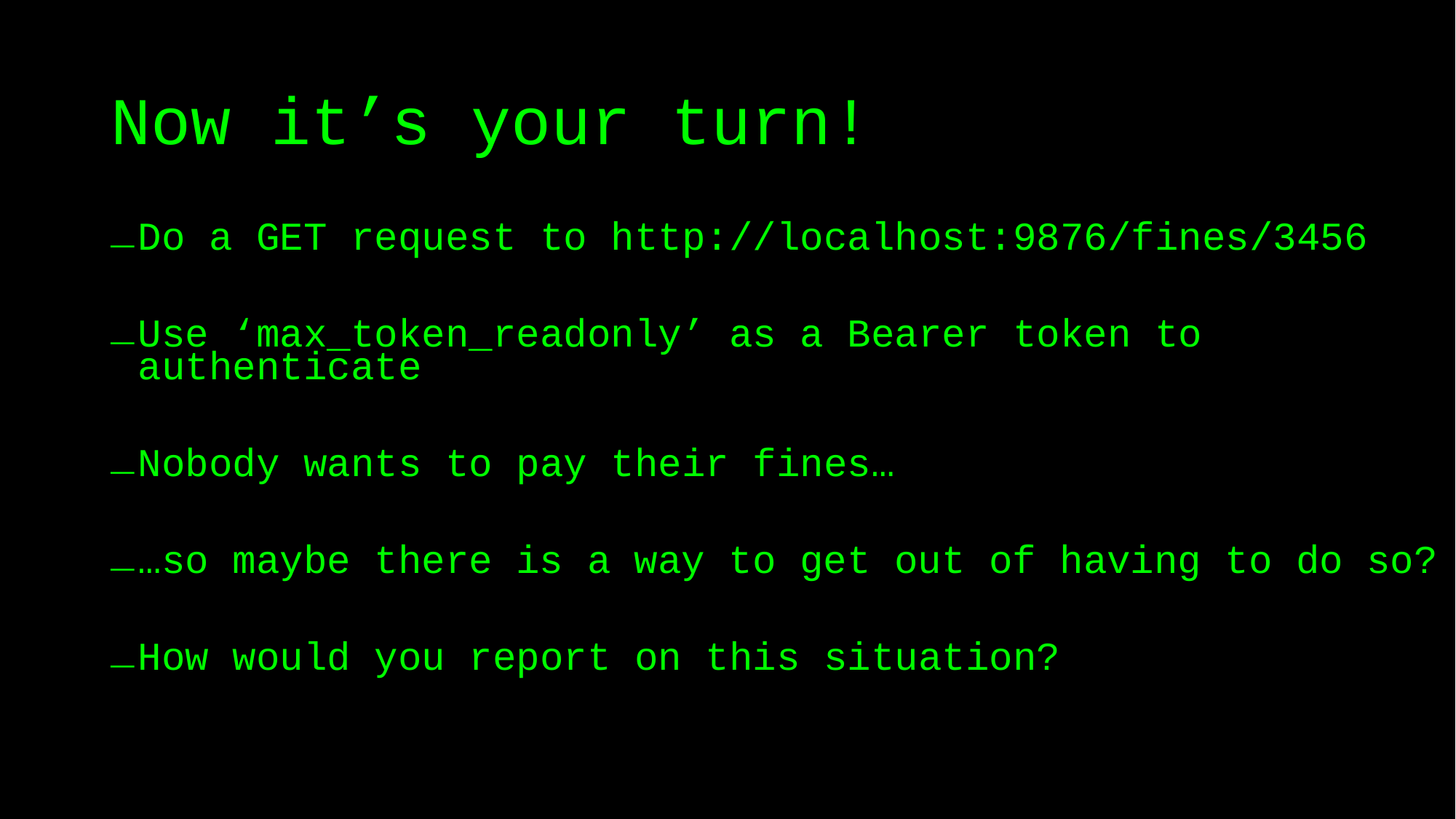

# Now it’s your turn!
Do a GET request to http://localhost:9876/fines/3456

Use ‘max_token_readonly’ as a Bearer token to authenticate

Nobody wants to pay their fines…

…so maybe there is a way to get out of having to do so?

How would you report on this situation?